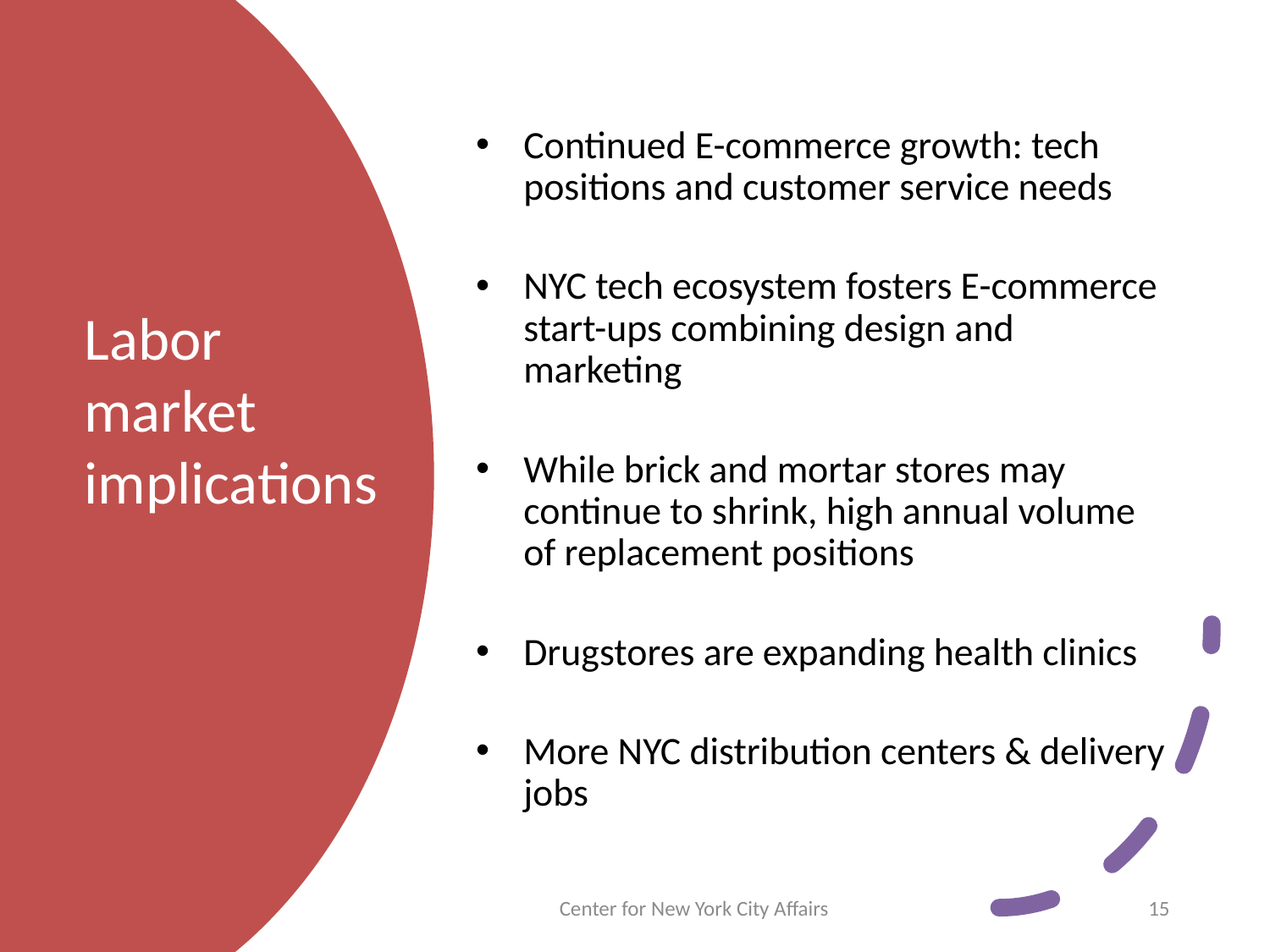

Continued E-commerce growth: tech positions and customer service needs

NYC tech ecosystem fosters E-commerce start-ups combining design and marketing

While brick and mortar stores may continue to shrink, high annual volume of replacement positions

Drugstores are expanding health clinics

More NYC distribution centers & delivery jobs
# Labor market implications

Center for New York City Affairs
15